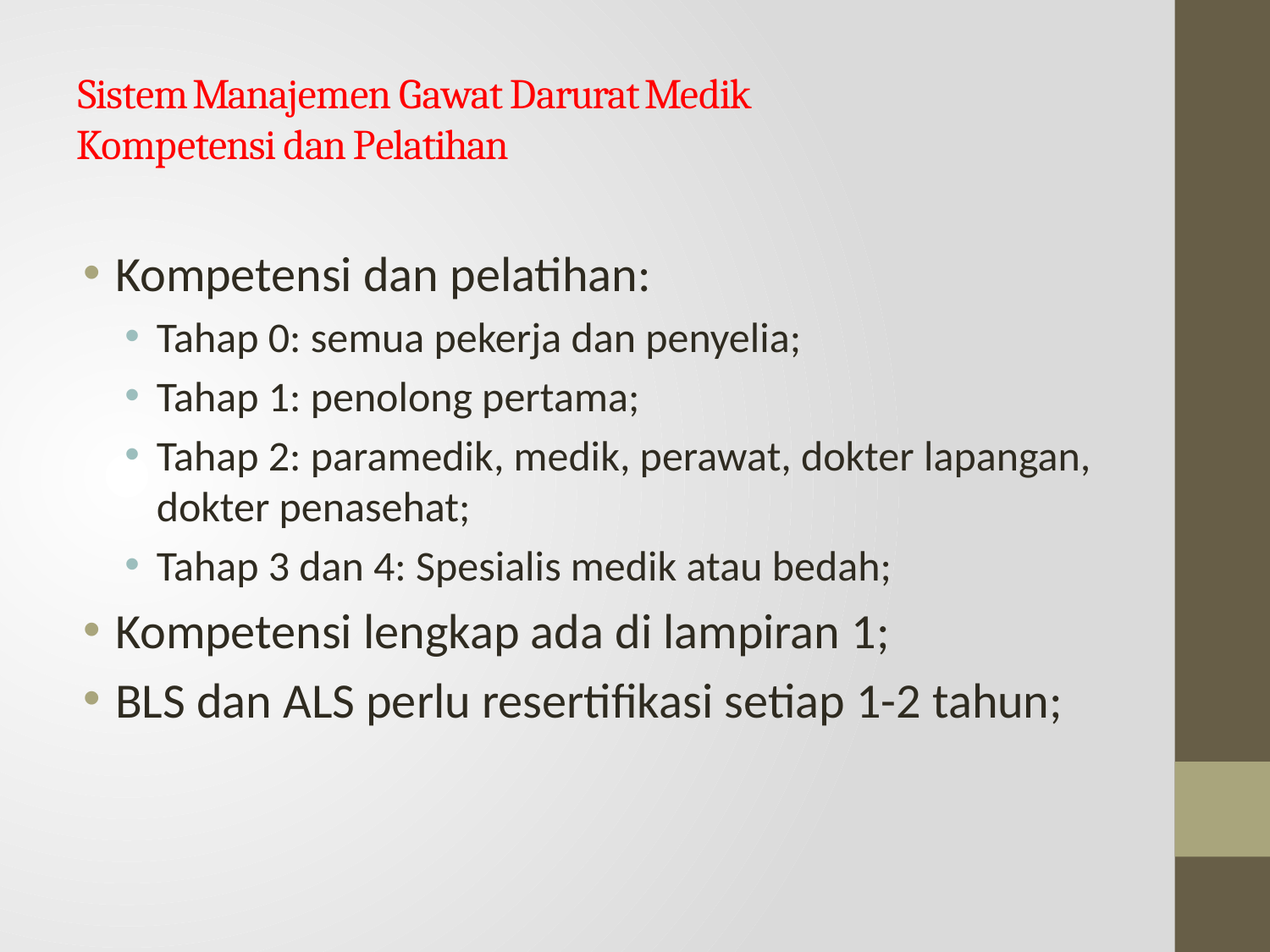

# Sistem Manajemen Gawat Darurat Medik Kompetensi dan Pelatihan
Kompetensi dan pelatihan:
Tahap 0: semua pekerja dan penyelia;
Tahap 1: penolong pertama;
Tahap 2: paramedik, medik, perawat, dokter lapangan, dokter penasehat;
Tahap 3 dan 4: Spesialis medik atau bedah;
Kompetensi lengkap ada di lampiran 1;
BLS dan ALS perlu resertifikasi setiap 1-2 tahun;